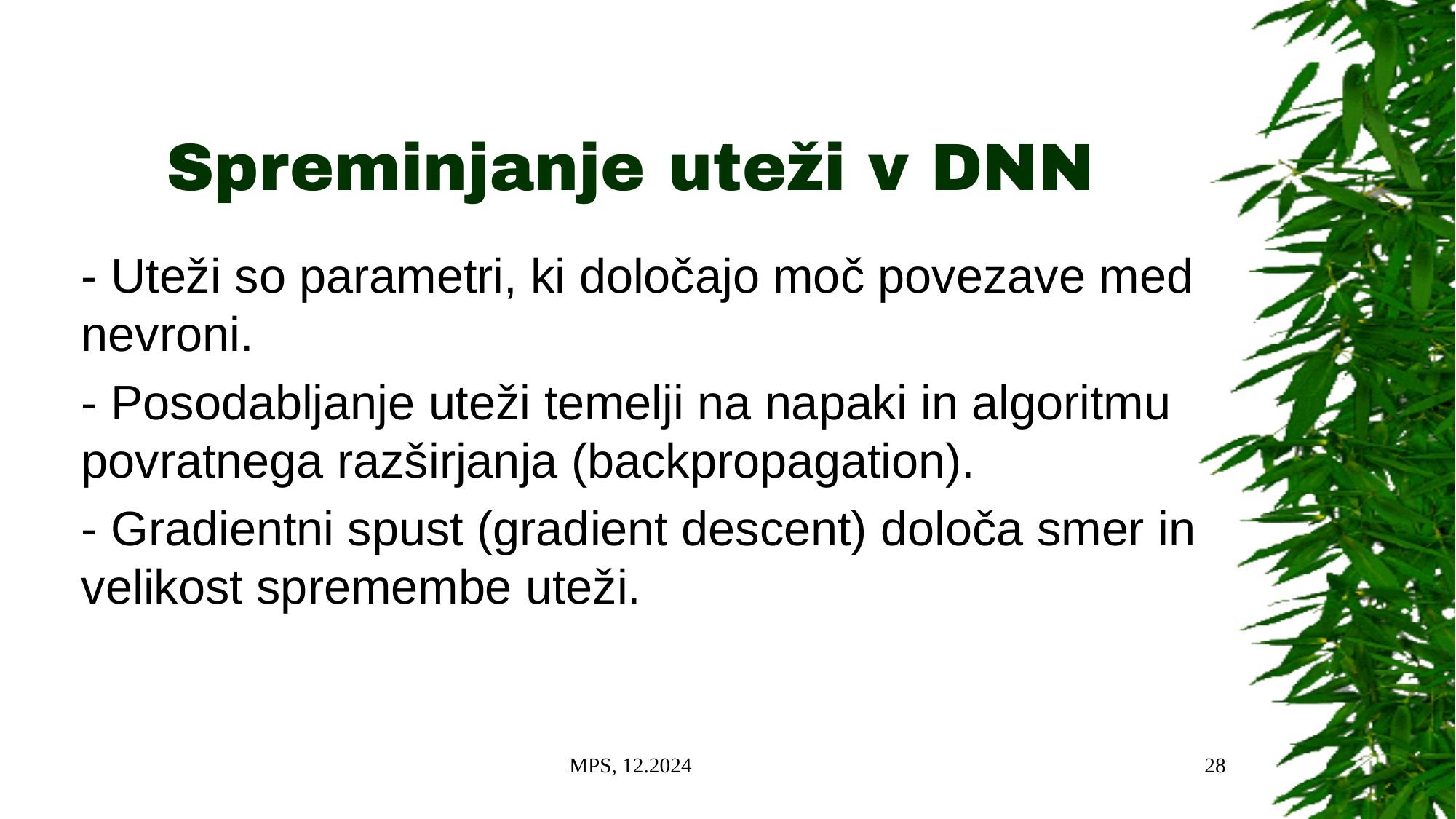

# Spreminjanje uteži v DNN
- Uteži so parametri, ki določajo moč povezave med nevroni.
- Posodabljanje uteži temelji na napaki in algoritmu povratnega razširjanja (backpropagation).
- Gradientni spust (gradient descent) določa smer in velikost spremembe uteži.

MPS, 12.2024
28